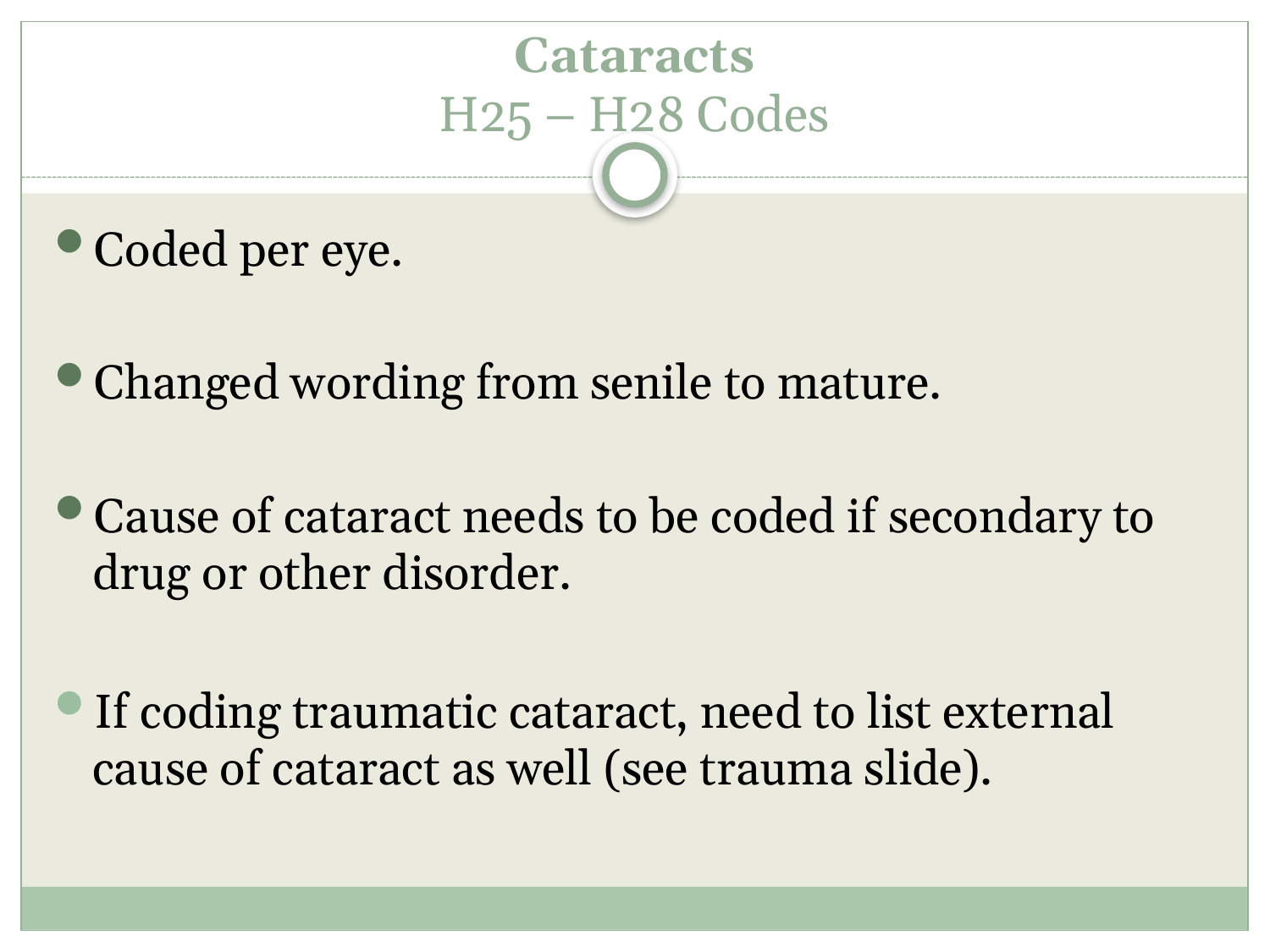

# Cataracts H25 – H28 Codes
Coded per eye.

Changed wording from senile to mature.

Cause of cataract needs to be coded if secondary to drug or other disorder.

If coding traumatic cataract, need to list external cause of cataract as well (see trauma slide).